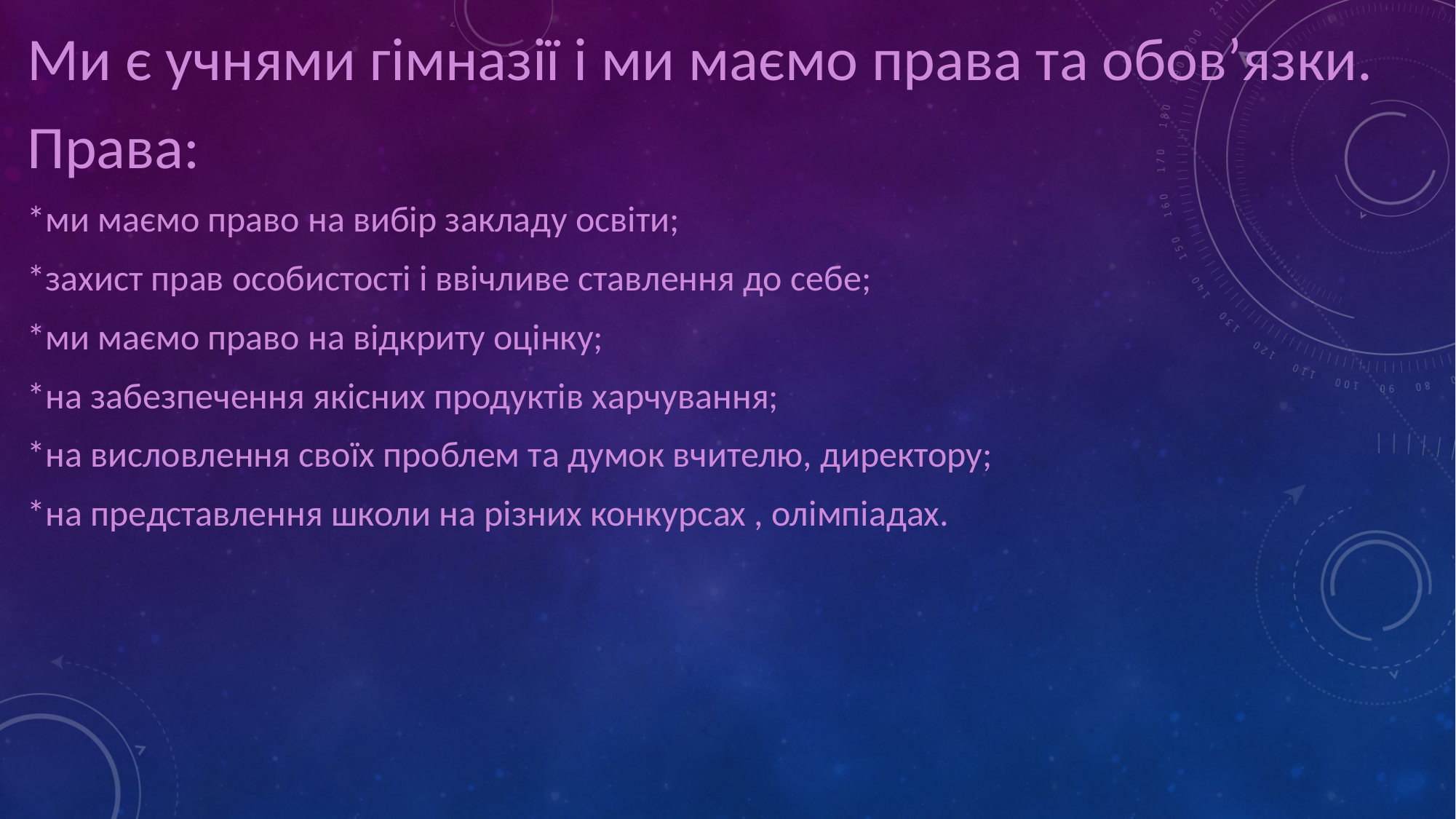

Ми є учнями гімназії і ми маємо права та обов’язки.
Права:
*ми маємо право на вибір закладу освіти;
*захист прав особистості і ввічливе ставлення до себе;
*ми маємо право на відкриту оцінку;
*на забезпечення якісних продуктів харчування;
*на висловлення своїх проблем та думок вчителю, директору;
*на представлення школи на різних конкурсах , олімпіадах.